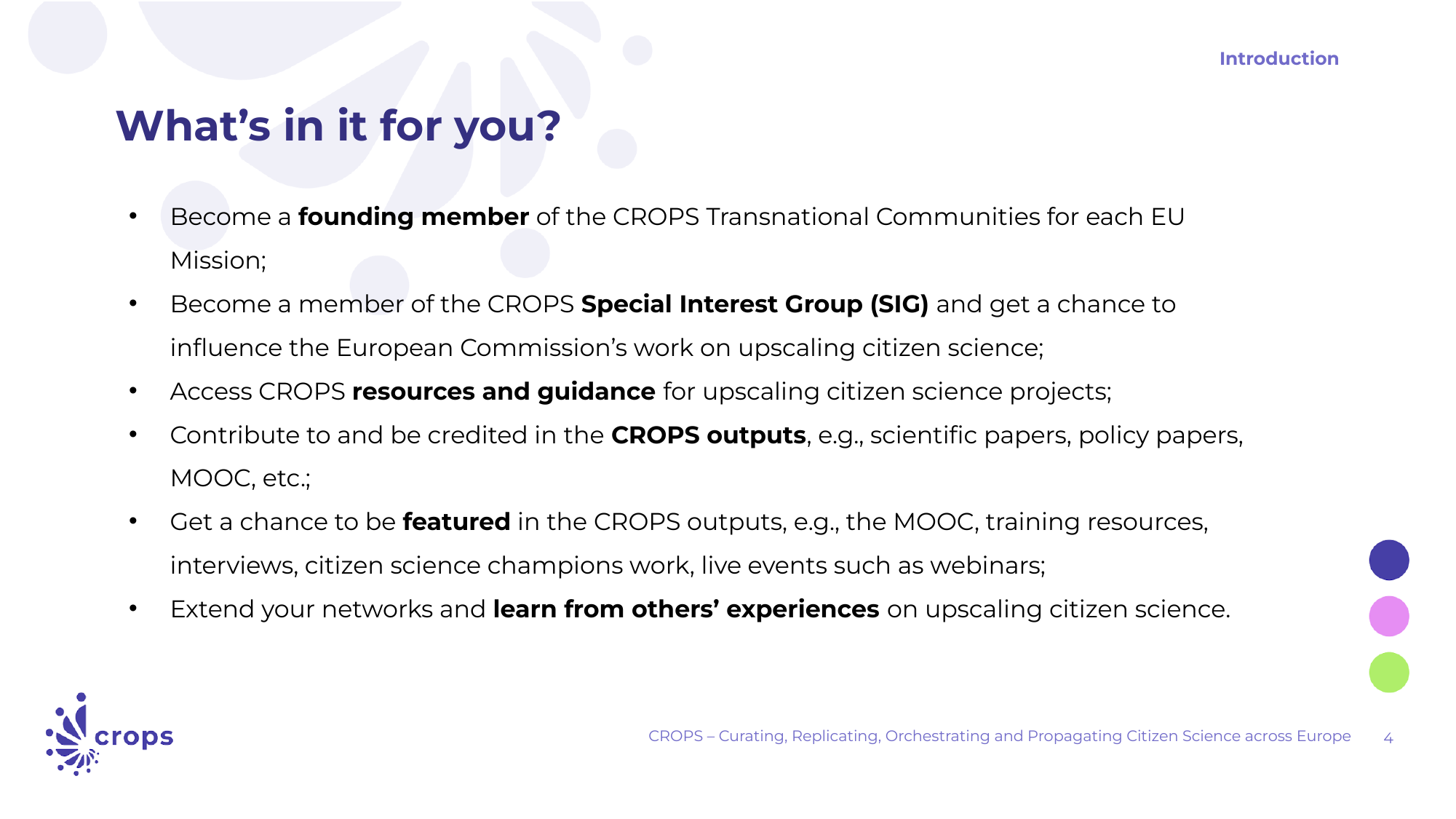

Introduction
# What’s in it for you?
Become a founding member of the CROPS Transnational Communities for each EU Mission;
Become a member of the CROPS Special Interest Group (SIG) and get a chance to influence the European Commission’s work on upscaling citizen science;
Access CROPS resources and guidance for upscaling citizen science projects;
Contribute to and be credited in the CROPS outputs, e.g., scientific papers, policy papers, MOOC, etc.;
Get a chance to be featured in the CROPS outputs, e.g., the MOOC, training resources, interviews, citizen science champions work, live events such as webinars;
Extend your networks and learn from others’ experiences on upscaling citizen science.
CROPS – Curating, Replicating, Orchestrating and Propagating Citizen Science across Europe
4